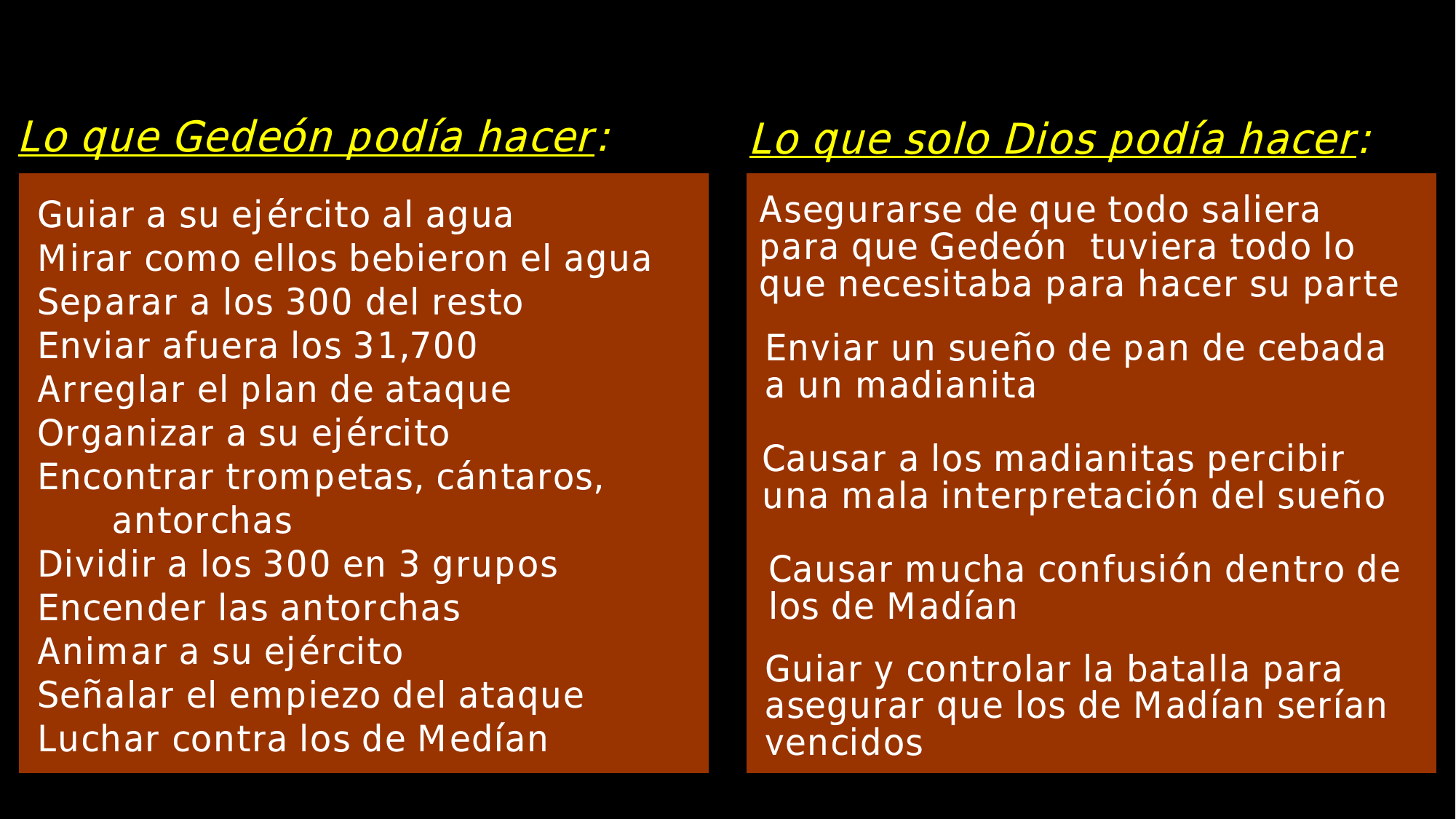

Lo que Gedeón podía hacer:
Lo que solo Dios podía hacer:

Guiar a su ejército al agua
Mirar como ellos bebieron el agua
Separar a los 300 del resto
Enviar afuera los 31,700
Arreglar el plan de ataque
Organizar a su ejército
Encontrar trompetas, cántaros,
       antorchas
Dividir a los 300 en 3 grupos
Encender las antorchas
Animar a su ejército
Señalar el empiezo del ataque
Luchar contra los de Medían
Asegurarse de que todo saliera para que Gedeón  tuviera todo lo que necesitaba para hacer su parte
Enviar un sueño de pan de cebada a un madianita
Causar a los madianitas percibir una mala interpretación del sueño
Causar mucha confusión dentro de los de Madían
Guiar y controlar la batalla para asegurar que los de Madían serían vencidos